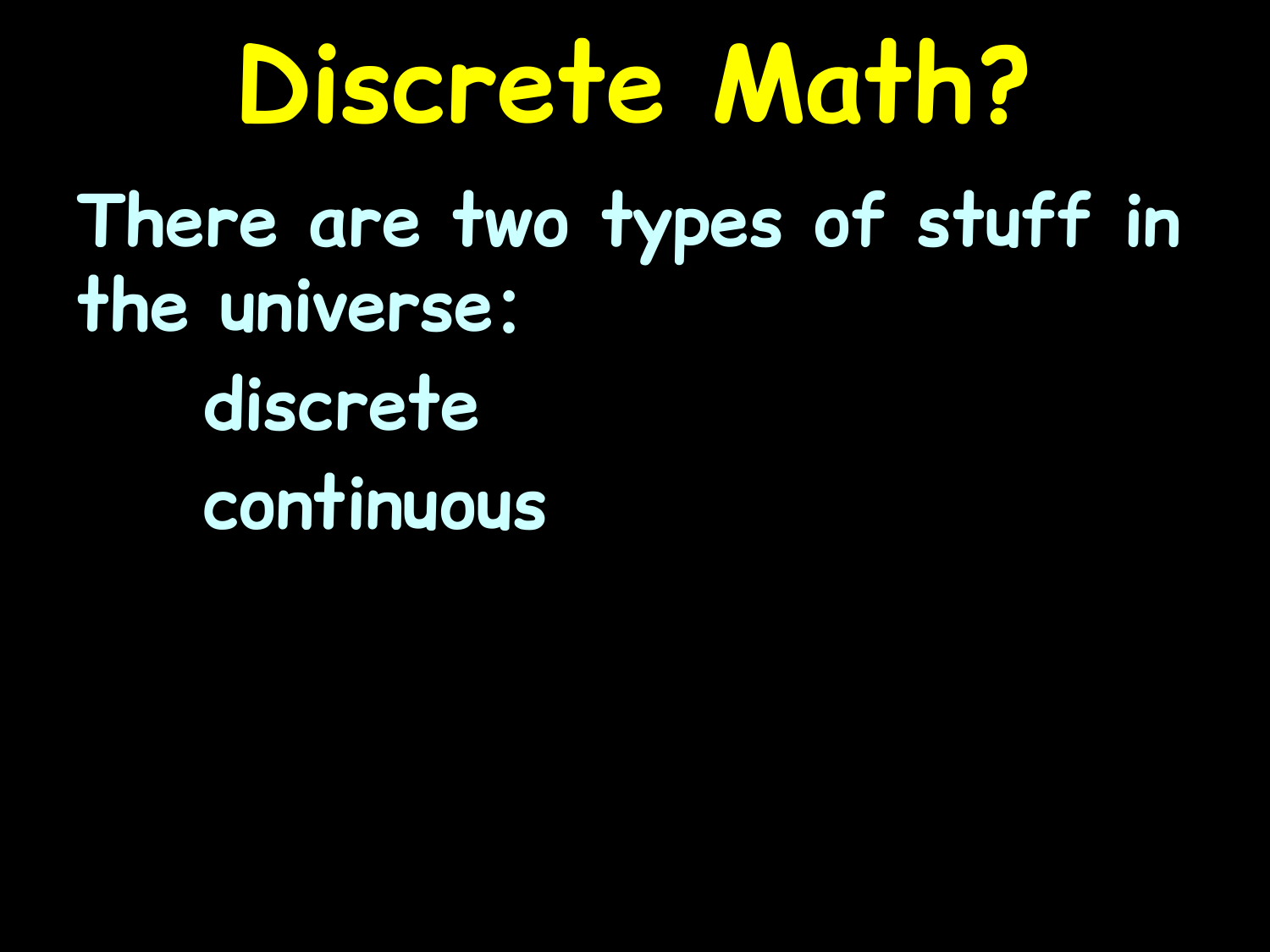

# Discrete Math?
There are two types of stuff in the universe:
	discrete
	continuous